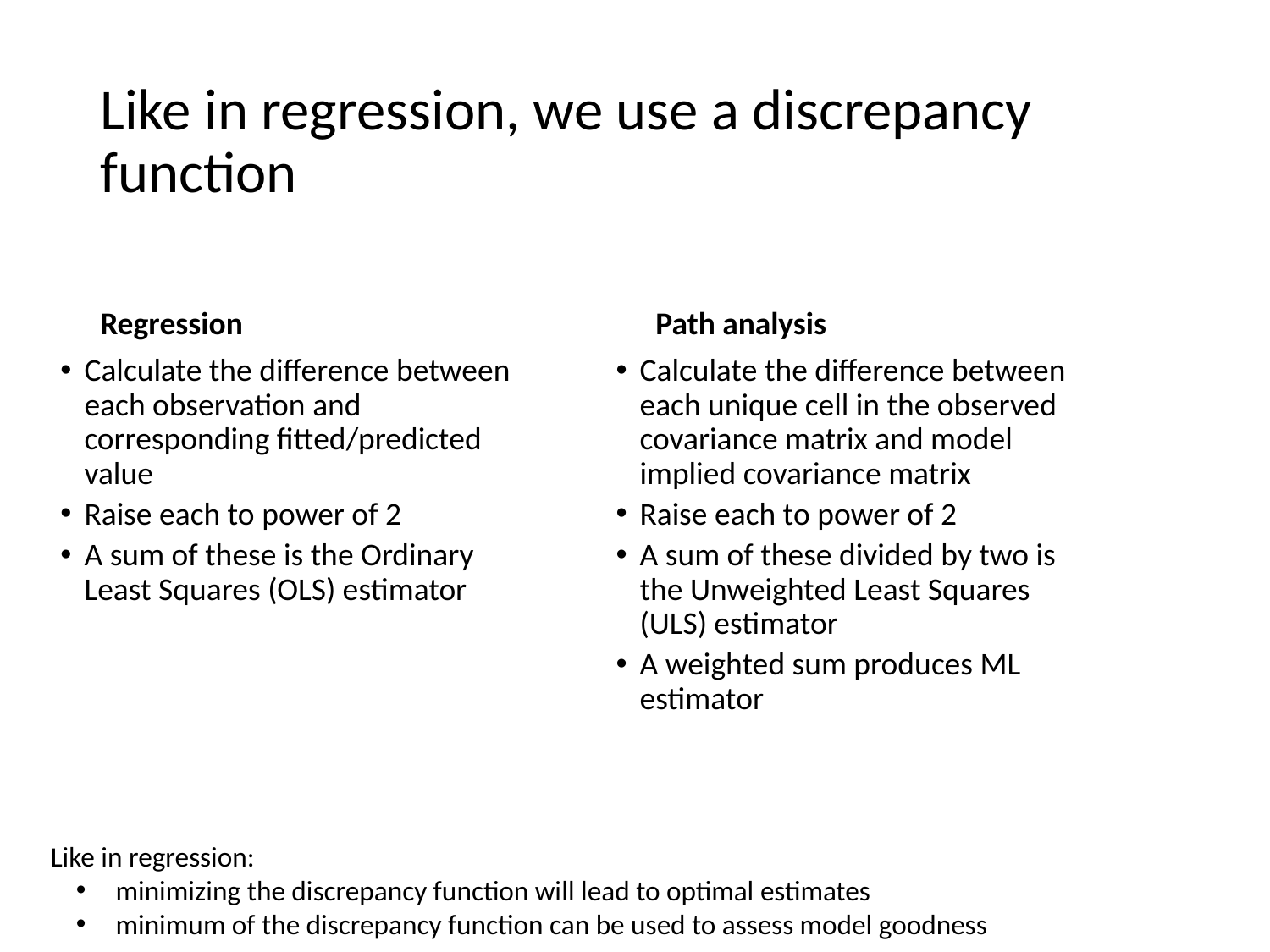

# Like in regression, we use a discrepancy function
Regression
Path analysis
Calculate the difference between each observation and corresponding fitted/predicted value
Raise each to power of 2
A sum of these is the Ordinary Least Squares (OLS) estimator

Calculate the difference between each unique cell in the observed covariance matrix and model implied covariance matrix
Raise each to power of 2
A sum of these divided by two is the Unweighted Least Squares (ULS) estimator
A weighted sum produces ML estimator

      Like in regression:
minimizing the discrepancy function will lead to optimal estimates
minimum of the discrepancy function can be used to assess model goodness